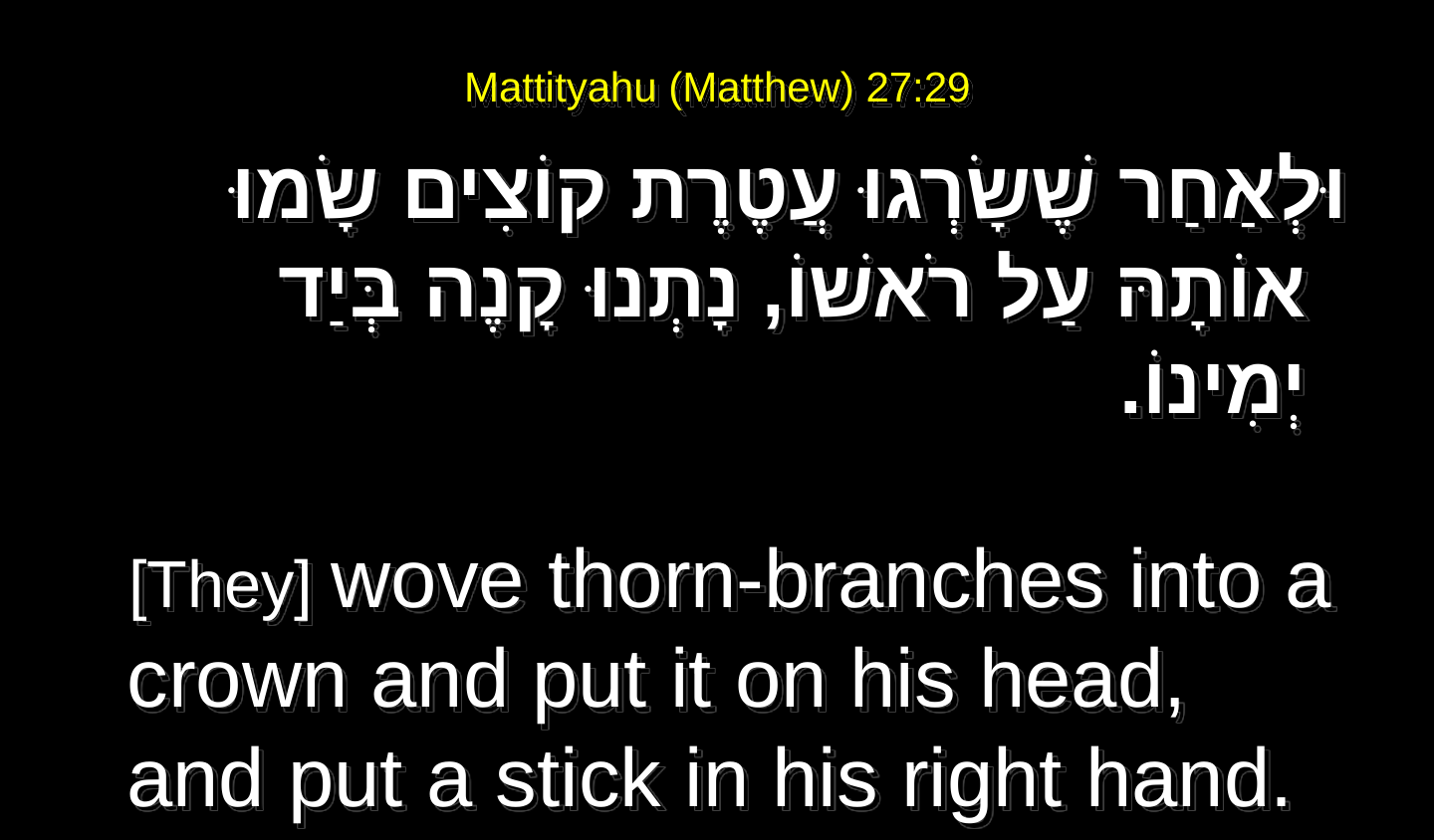

# Mattityahu (Matthew) 27:29
‏וּלְאַחַר שֶׁשָׂרְגוּ עֲטֶרֶת קוֹצִים שָׂמוּ אוֹתָהּ עַל רֹאשׁוֹ, נָתְנוּ קָנֶה בְּיַד יְמִינוֹ.

    [They] wove thorn-branches into a crown and put it on his head, and put a stick in his right hand.